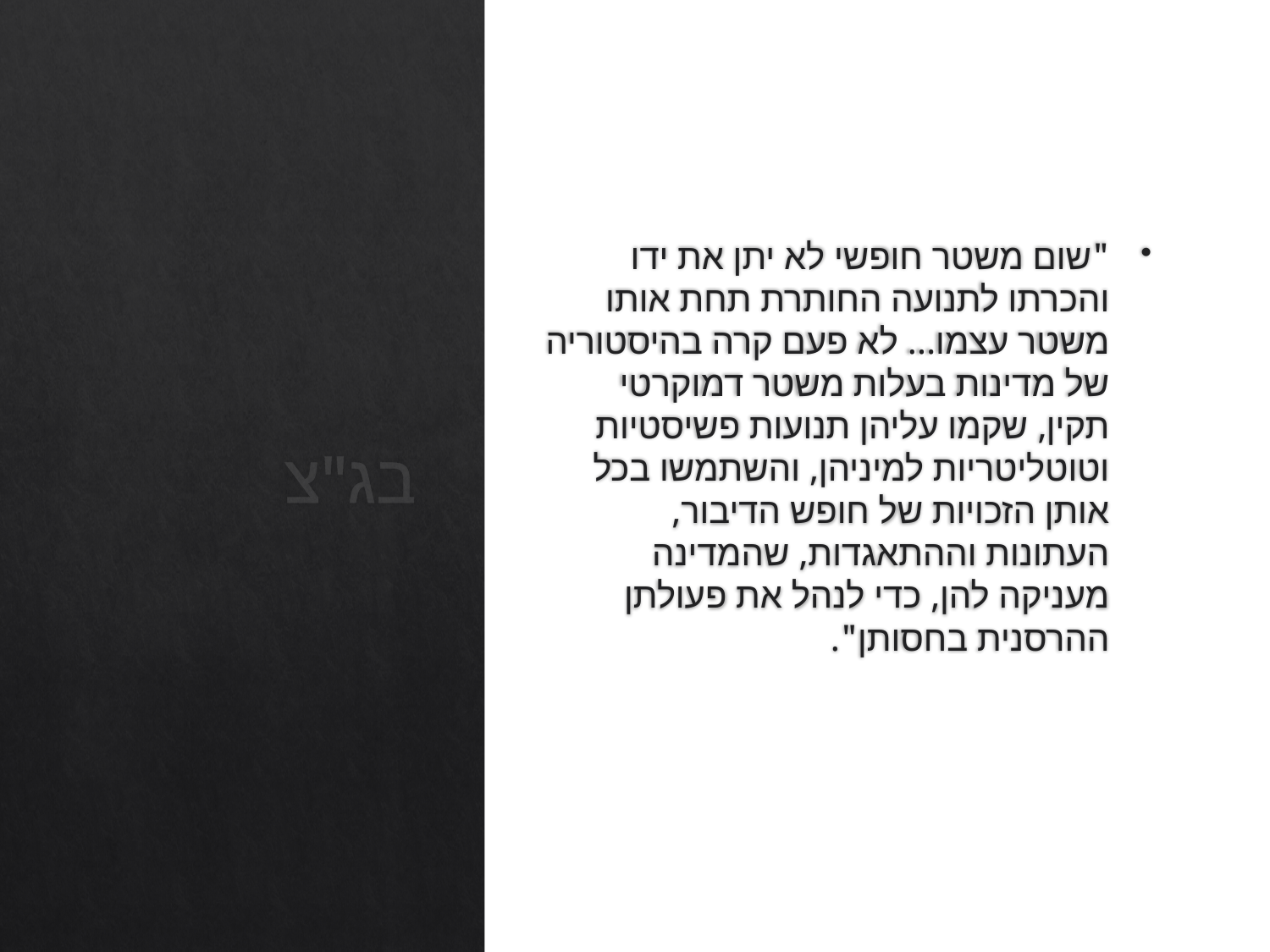

"שום משטר חופשי לא יתן את ידו והכרתו לתנועה החותרת תחת אותו משטר עצמו… לא פעם קרה בהיסטוריה של מדינות בעלות משטר דמוקרטי תקין, שקמו עליהן תנועות פשיסטיות וטוטליטריות למיניהן, והשתמשו בכל אותן הזכויות של חופש הדיבור, העתונות וההתאגדות, שהמדינה מעניקה להן, כדי לנהל את פעולתן ההרסנית בחסותן".

# בג"צ